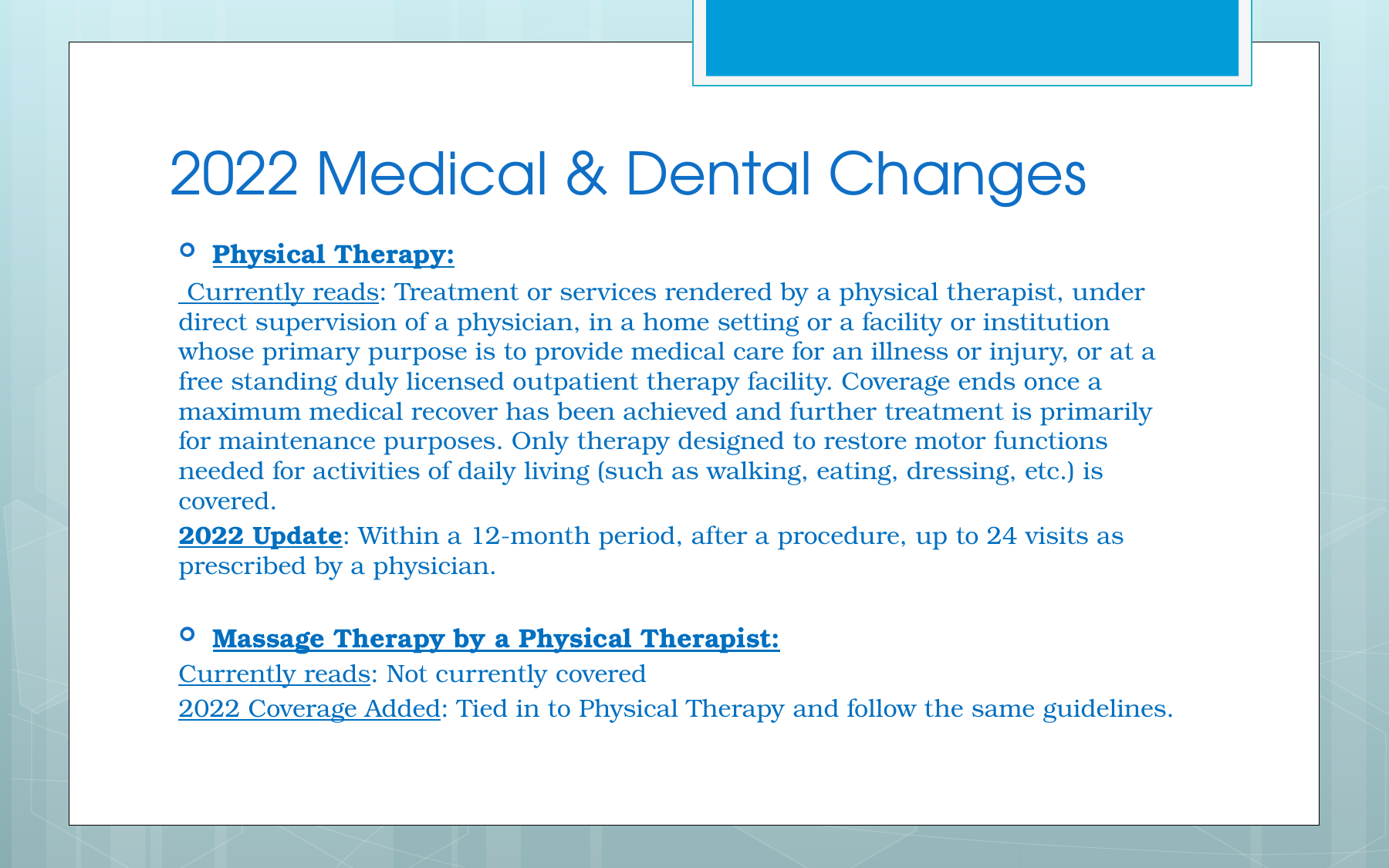

# 2022 Medical & Dental Changes
Physical Therapy:
 Currently reads: Treatment or services rendered by a physical therapist, under direct supervision of a physician, in a home setting or a facility or institution whose primary purpose is to provide medical care for an illness or injury, or at a free standing duly licensed outpatient therapy facility. Coverage ends once a maximum medical recover has been achieved and further treatment is primarily for maintenance purposes. Only therapy designed to restore motor functions needed for activities of daily living (such as walking, eating, dressing, etc.) is covered.
2022 Update: Within a 12-month period, after a procedure, up to 24 visits as prescribed by a physician.

Massage Therapy by a Physical Therapist:
Currently reads: Not currently covered
2022 Coverage Added: Tied in to Physical Therapy and follow the same guidelines.